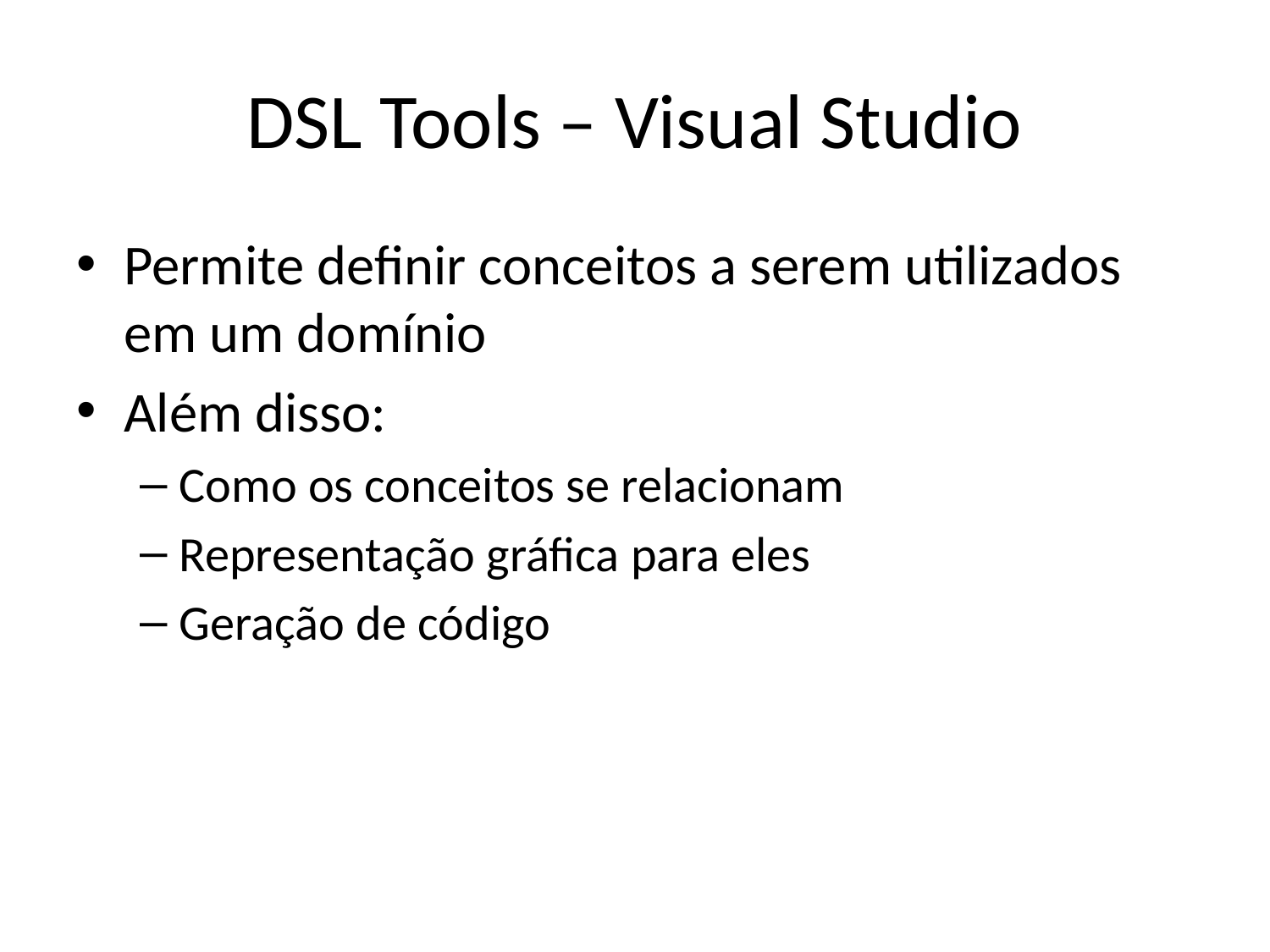

# DSL Tools – Visual Studio
Permite definir conceitos a serem utilizados em um domínio
Além disso:
Como os conceitos se relacionam
Representação gráfica para eles
Geração de código